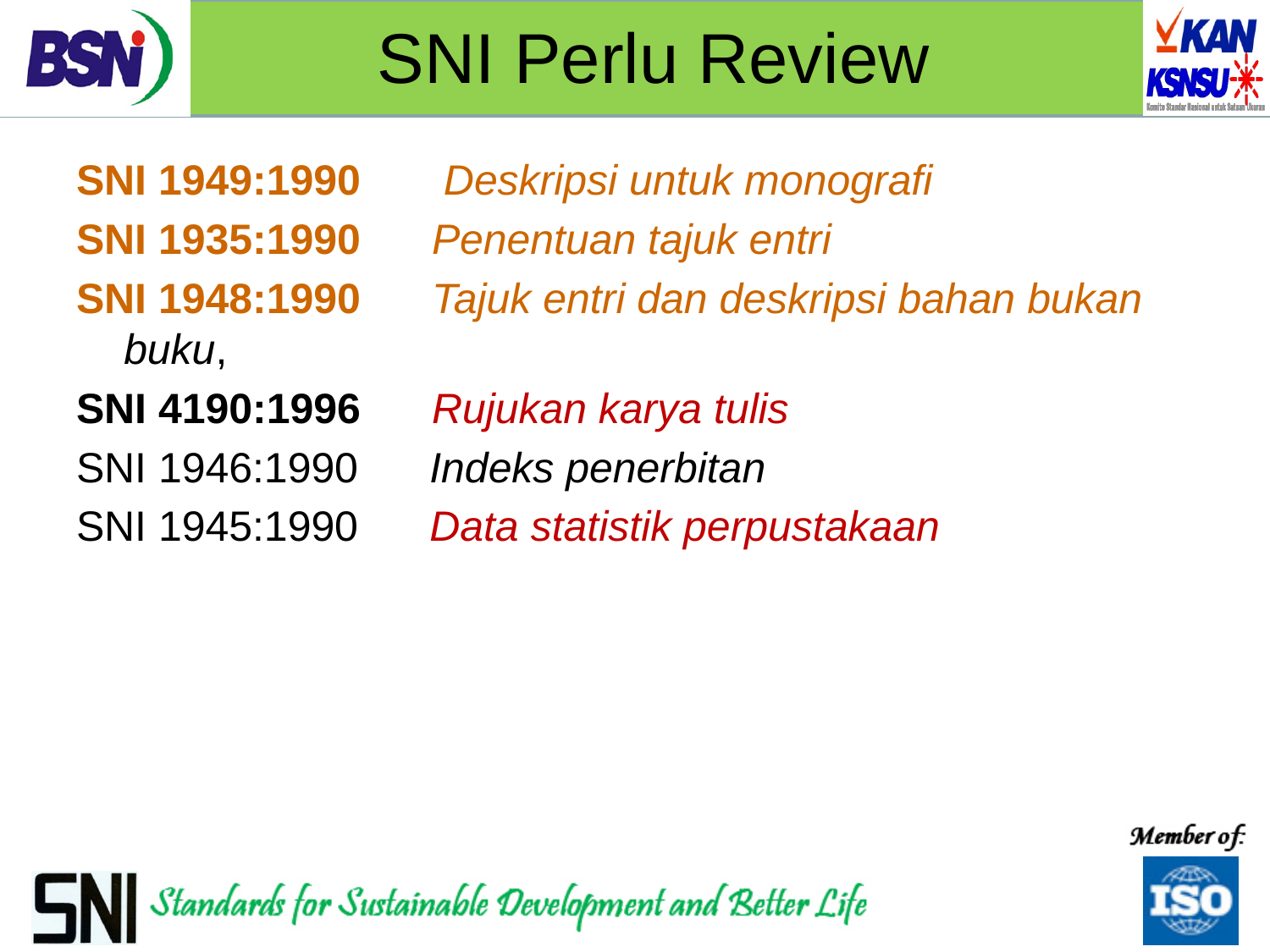

# SNI Perlu Review
SNI 1949:1990       Deskripsi untuk monografi
SNI 1935:1990      Penentuan tajuk entri
SNI 1948:1990      Tajuk entri dan deskripsi bahan bukan buku,
SNI 4190:1996      Rujukan karya tulis
SNI 1946:1990      Indeks penerbitan
SNI 1945:1990      Data statistik perpustakaan